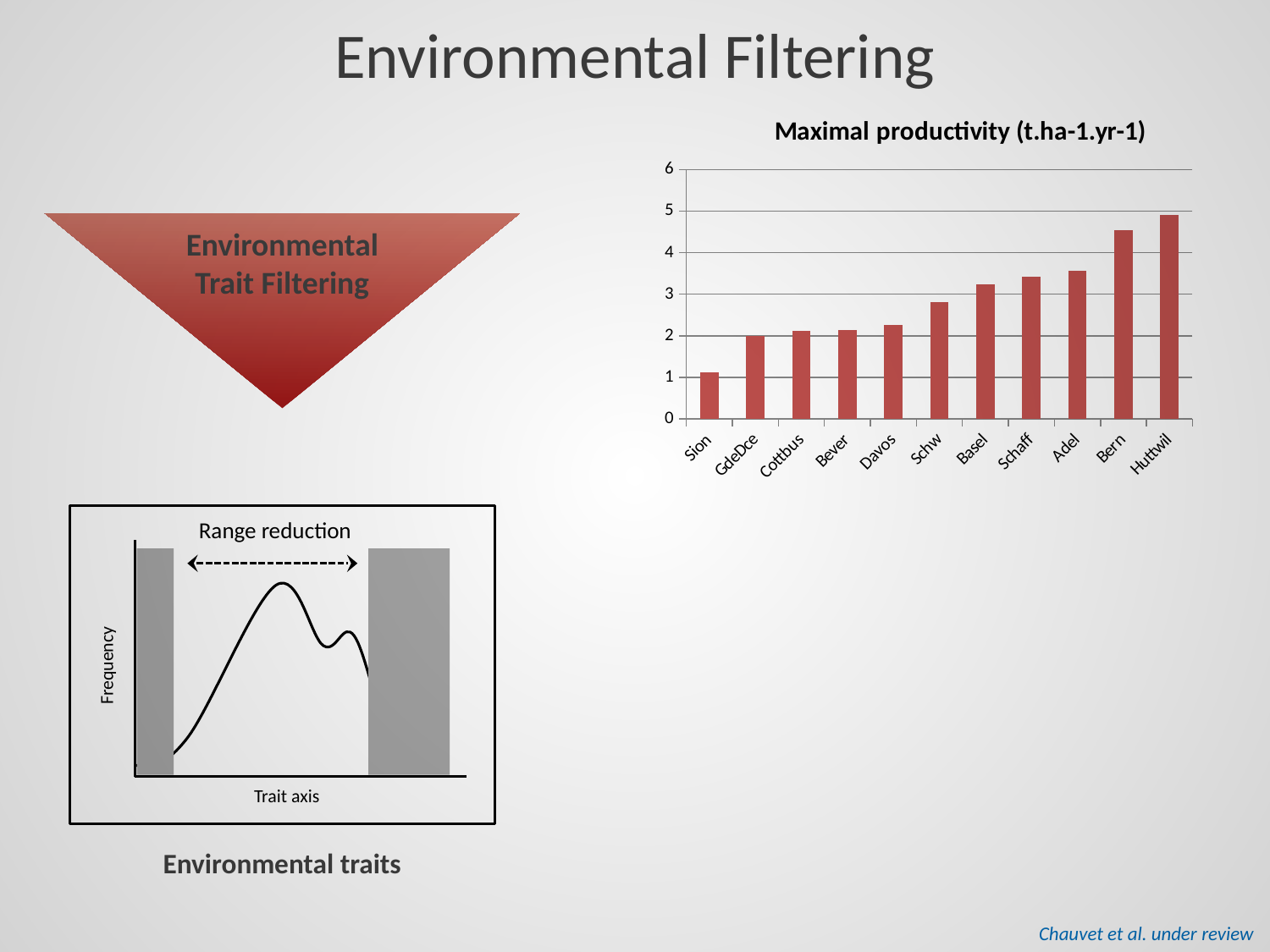

Environmental Filtering

### Chart: Maximal productivity (t.ha-1.yr-1)

| Category | Max_Prod |
|---|---|
| Sion | 1.113053 |
| GdeDce | 2.00452 |
| Cottbus | 2.110346 |
| Bever | 2.14 |
| Davos | 2.251023 |
| Schw | 2.814338 |
| Basel | 3.230319 |
| Schaff | 3.415219 |
| Adel | 3.5675 |
| Bern | 4.545703 |
| Huttwil | 4.906854 |
Environmental Trait Filtering

Range reduction

Trait axis
Frequency
Environmental traits
Chauvet et al. under review